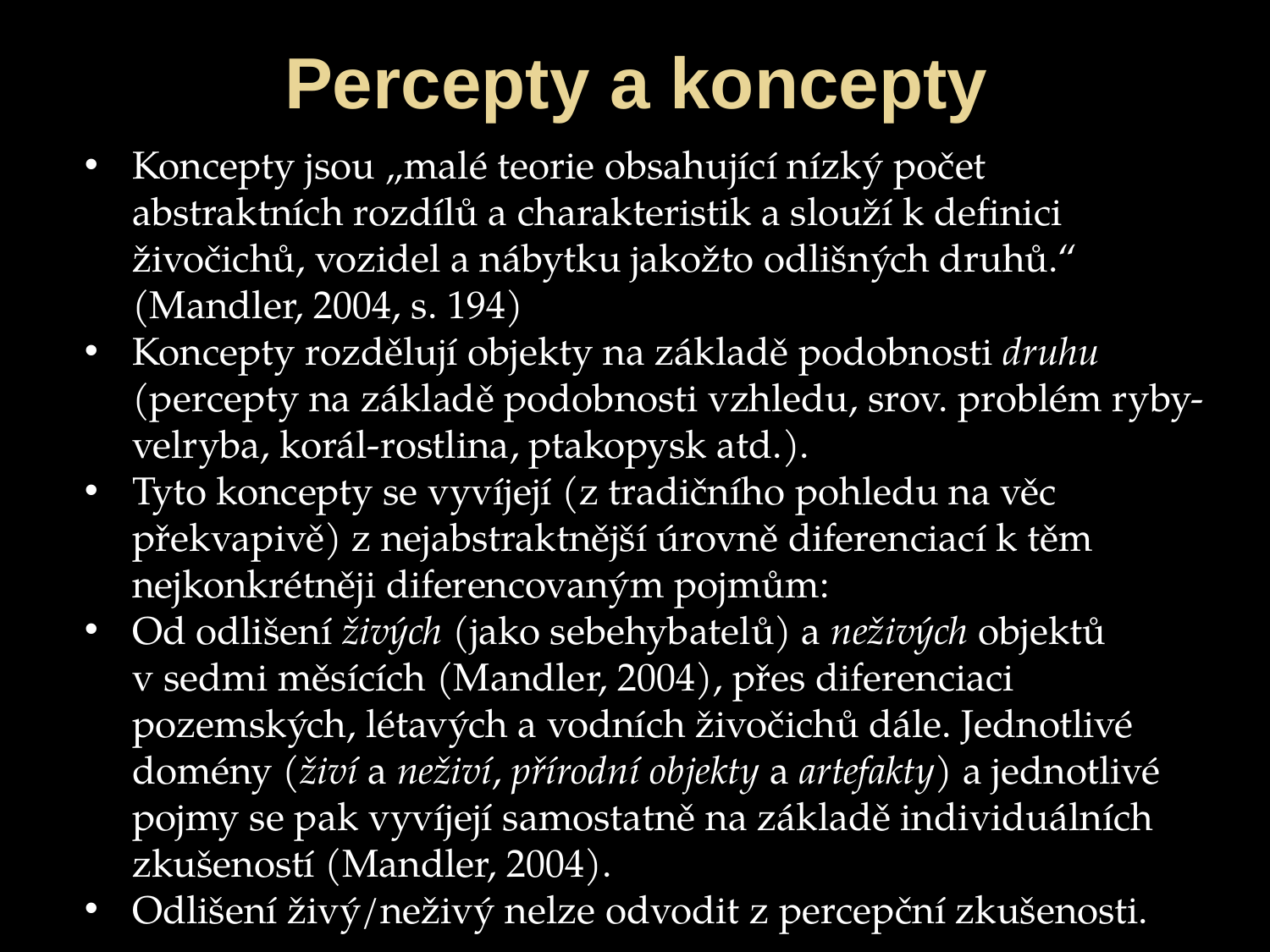

Percepty a koncepty
Koncepty jsou „malé teorie obsahující nízký počet abstraktních rozdílů a charakteristik a slouží k definici živočichů, vozidel a nábytku jakožto odlišných druhů.“ (Mandler, 2004, s. 194)
Koncepty rozdělují objekty na základě podobnosti druhu (percepty na základě podobnosti vzhledu, srov. problém ryby-velryba, korál-rostlina, ptakopysk atd.).
Tyto koncepty se vyvíjejí (z tradičního pohledu na věc překvapivě) z nejabstraktnější úrovně diferenciací k těm nejkonkrétněji diferencovaným pojmům:
Od odlišení živých (jako sebehybatelů) a neživých objektů v sedmi měsících (Mandler, 2004), přes diferenciaci pozemských, létavých a vodních živočichů dále. Jednotlivé domény (živí a neživí, přírodní objekty a artefakty) a jednotlivé pojmy se pak vyvíjejí samostatně na základě individuálních zkušeností (Mandler, 2004).
Odlišení živý/neživý nelze odvodit z percepční zkušenosti.